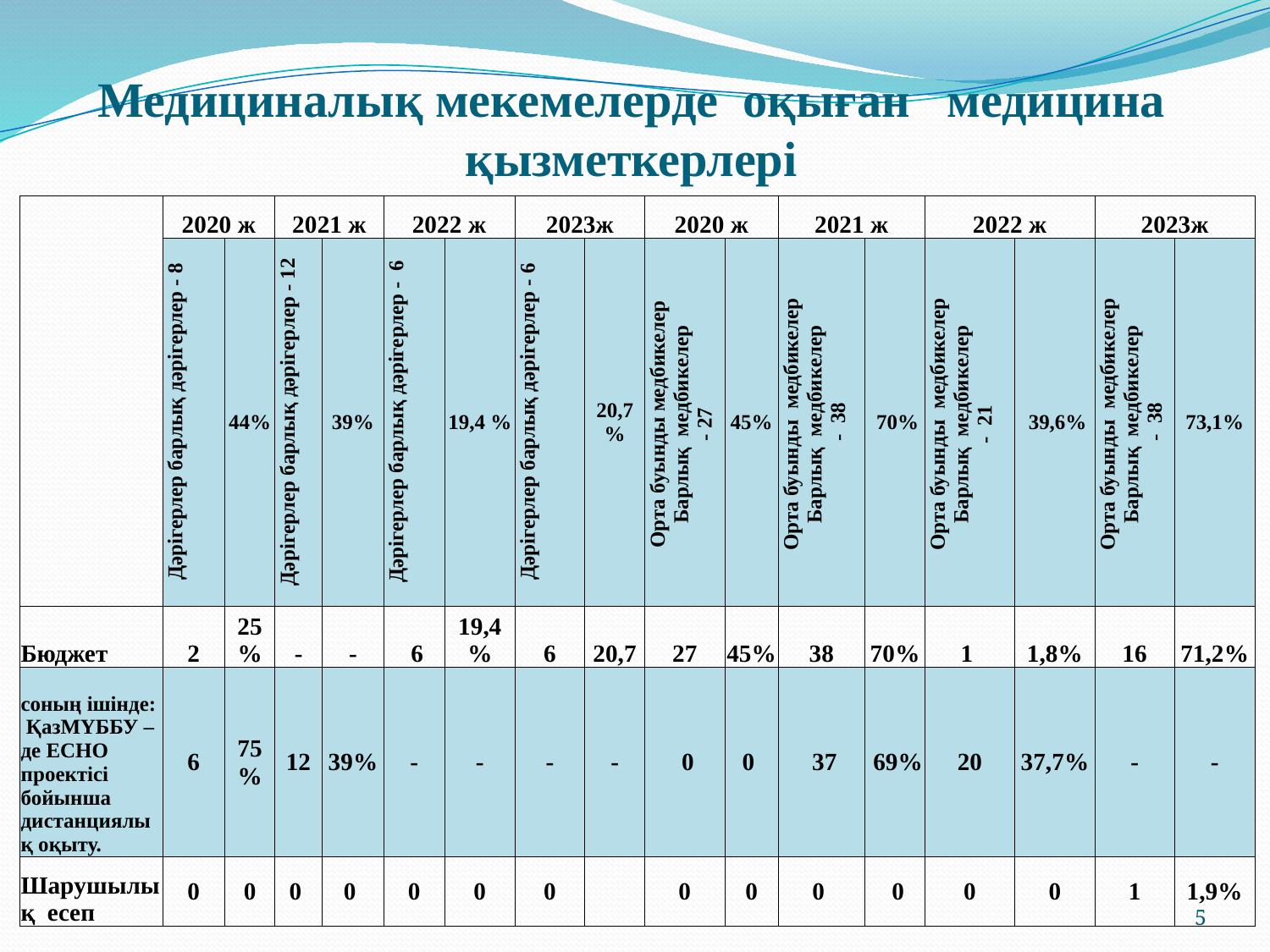

# Медициналық мекемелерде  оқыған   медицина  қызметкерлері
|  | 2020 ж |  | 2021 ж |  | 2022 ж |  | 2023ж |  | 2020 ж |  | 2021 ж |  | 2022 ж |  | 2023ж |  |
| --- | --- | --- | --- | --- | --- | --- | --- | --- | --- | --- | --- | --- | --- | --- | --- | --- |
|  | Дәрігерлер барлық дәрігерлер - 8 | 44% | Дәрігерлер барлық дәрігерлер - 12 | 39% | Дәрігерлер барлық дәрігерлер - 6 | 19,4 % | Дәрігерлер барлық дәрігерлер - 6 | 20,7% | Орта буынды медбикелер Барлық медбикелер - 27 | 45% | Орта буынды медбикелер Барлық медбикелер - 38 | 70% | Орта буынды медбикелер Барлық медбикелер - 21 | 39,6% | Орта буынды медбикелер Барлық медбикелер - 38 | 73,1% |
| Бюджет | 2 | 25% | - | - | 6 | 19,4% | 6 | 20,7 | 27 | 45% | 38 | 70% | 1 | 1,8% | 16 | 71,2% |
| соның ішінде: ҚазМҮББУ –де ЕСНО проектісі бойынша дистанциялық оқыту. | 6 | 75% | 12 | 39% | - | - | - | - | 0 | 0 | 37 | 69% | 20 | 37,7% | - | - |
| Шарушылық есеп | 0 | 0 | 0 | 0 | 0 | 0 | 0 |  | 0 | 0 | 0 | 0 | 0 | 0 | 1 | 1,9% |
5